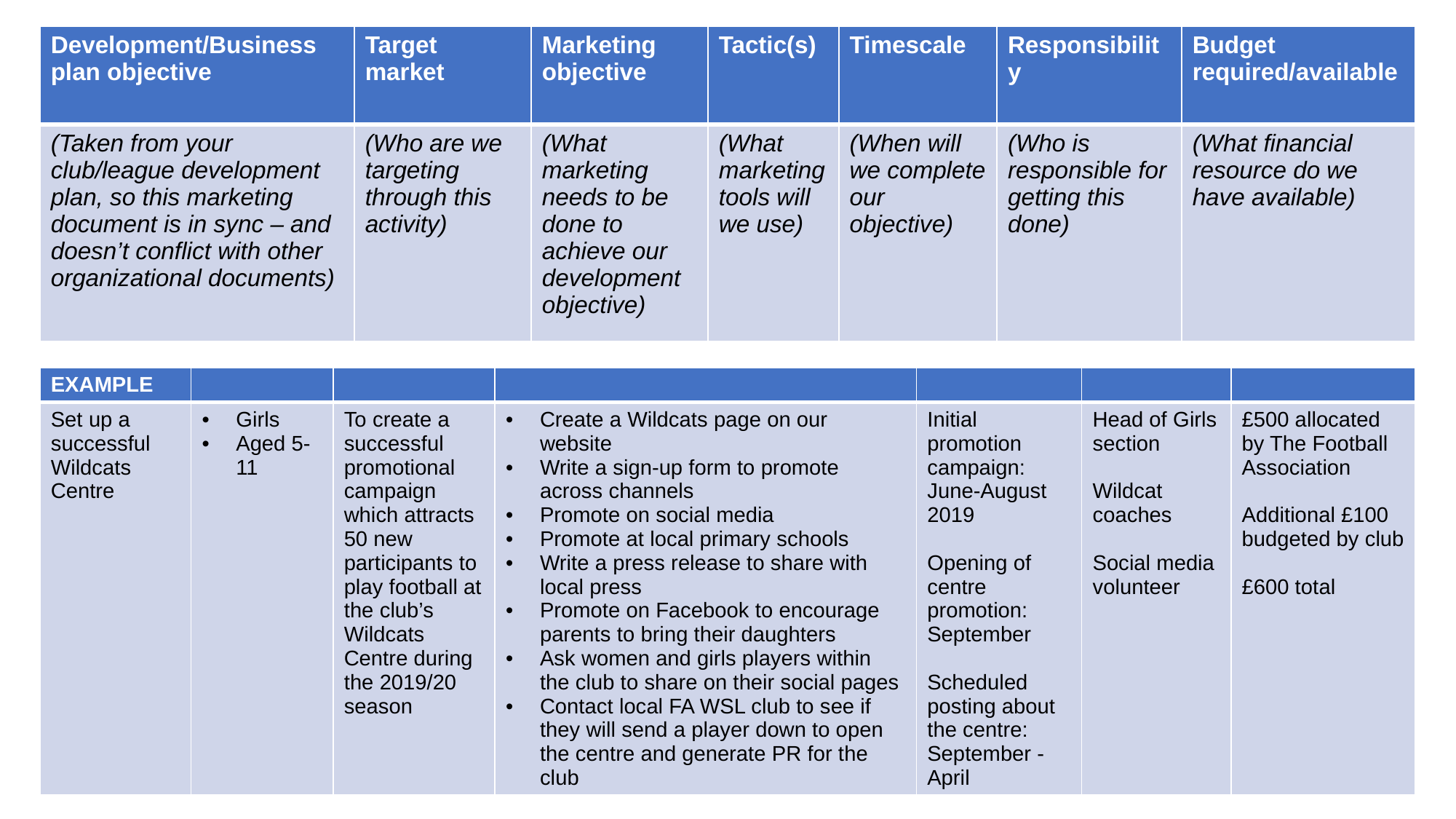

| Development/Business plan objective | Target market | Marketing objective | Tactic(s) | Timescale | Responsibility | Budget required/available |
| --- | --- | --- | --- | --- | --- | --- |
| (Taken from your club/league development plan, so this marketing document is in sync – and doesn’t conflict with other organizational documents) | (Who are we targeting through this activity) | (What marketing needs to be done to achieve our development objective) | (What marketing tools will we use) | (When will we complete our objective) | (Who is responsible for getting this done) | (What financial resource do we have available) |
| EXAMPLE |  |  |  |  |  |  |
| --- | --- | --- | --- | --- | --- | --- |
| Set up a successful Wildcats Centre | Girls Aged 5-11 | To create a successful promotional campaign which attracts 50 new participants to play football at the club’s Wildcats Centre during the 2019/20 season | Create a Wildcats page on our website Write a sign-up form to promote across channels Promote on social media Promote at local primary schools Write a press release to share with local press Promote on Facebook to encourage parents to bring their daughters Ask women and girls players within the club to share on their social pages Contact local FA WSL club to see if they will send a player down to open the centre and generate PR for the club | Initial promotion campaign: June-August 2019 Opening of centre promotion: September Scheduled posting about the centre: September - April | Head of Girls section Wildcat coaches Social media volunteer | £500 allocated by The Football Association Additional £100 budgeted by club £600 total |